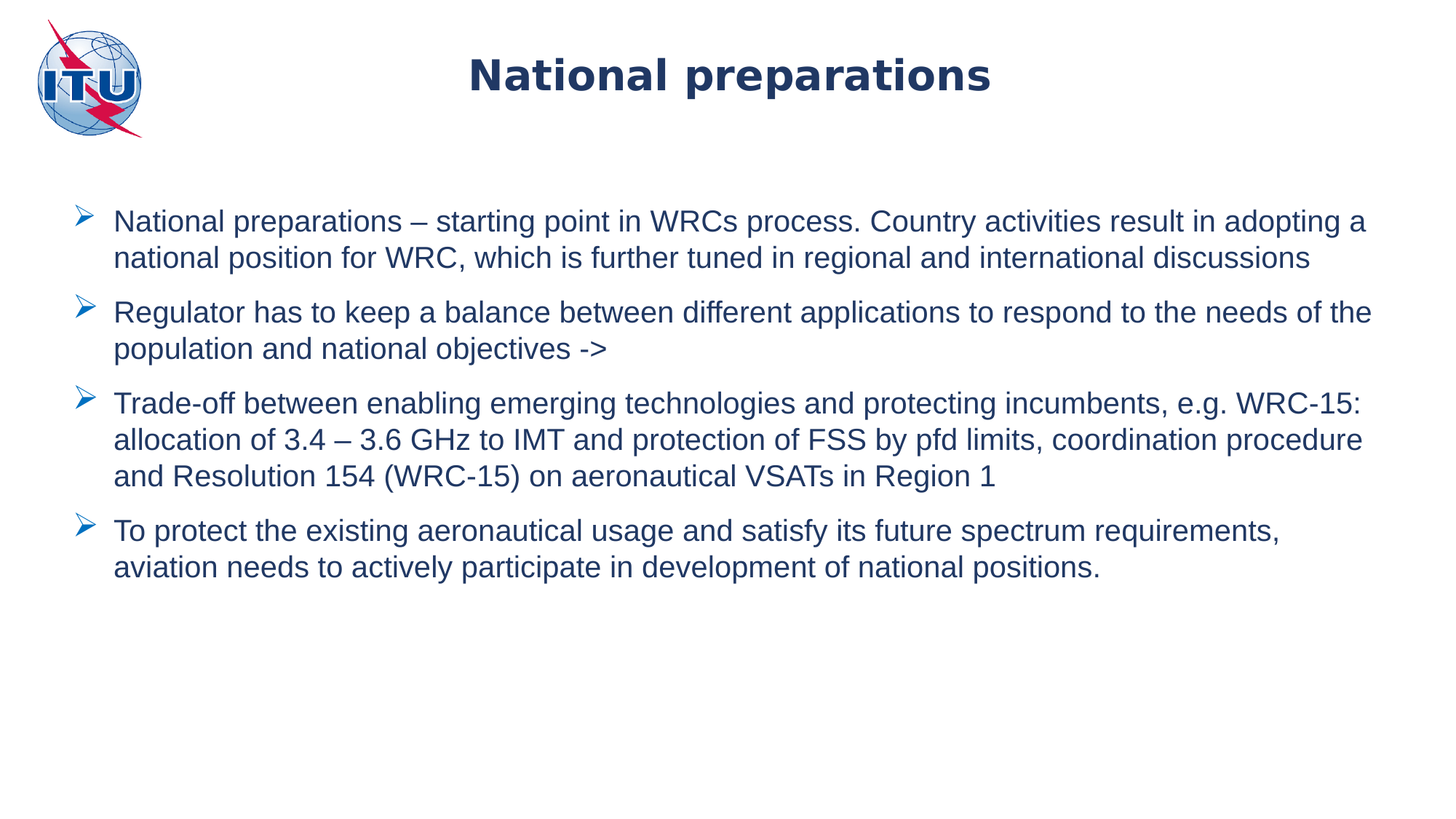

National preparations
National preparations – starting point in WRCs process. Country activities result in adopting a national position for WRC, which is further tuned in regional and international discussions
Regulator has to keep a balance between different applications to respond to the needs of the population and national objectives ->
Trade-off between enabling emerging technologies and protecting incumbents, e.g. WRC-15: allocation of 3.4 – 3.6 GHz to IMT and protection of FSS by pfd limits, coordination procedure and Resolution 154 (WRC-15) on aeronautical VSATs in Region 1
To protect the existing aeronautical usage and satisfy its future spectrum requirements, aviation needs to actively participate in development of national positions.